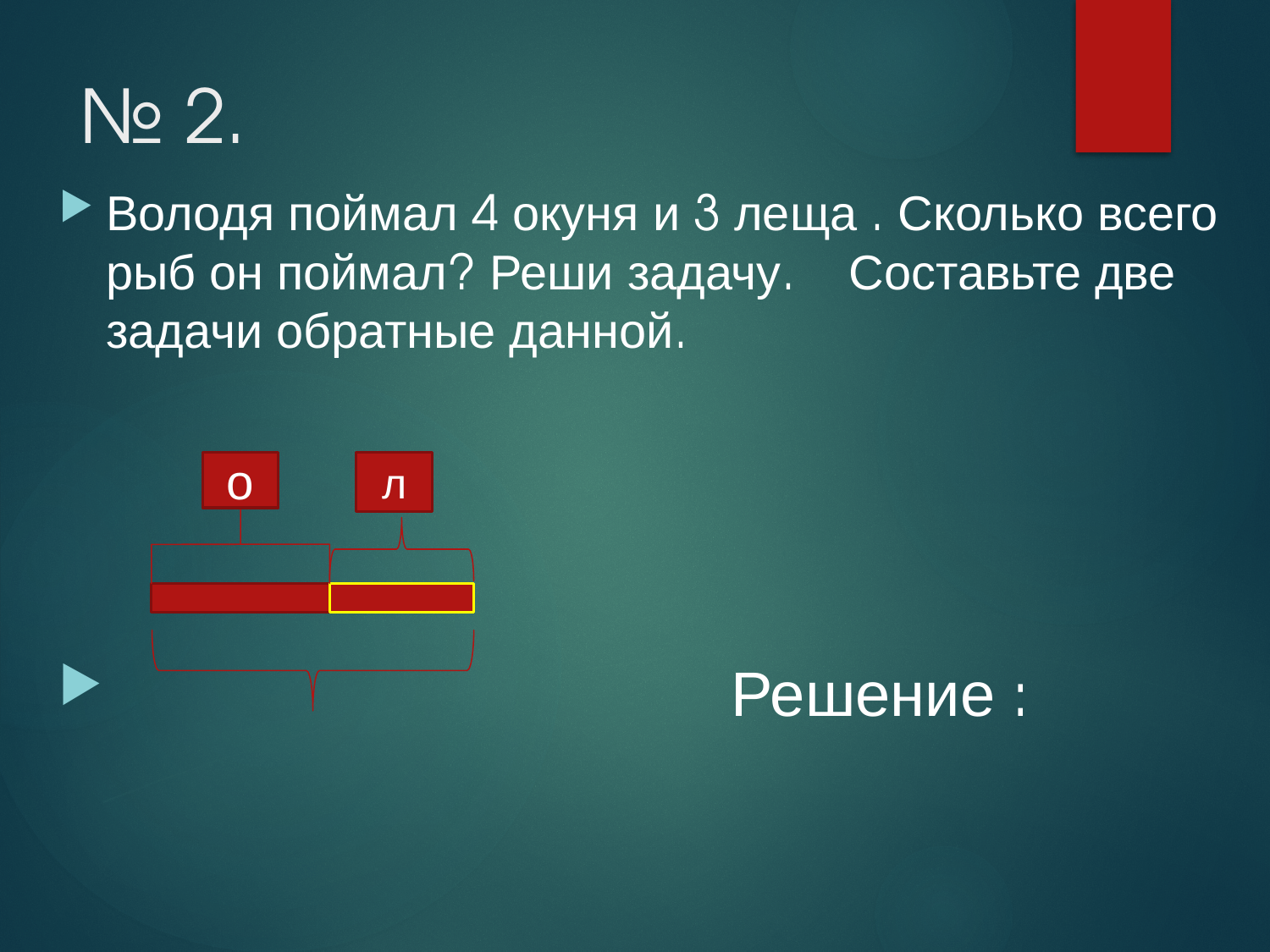

# № 2.
Володя поймал 4 окуня и 3 леща . Сколько всего рыб он поймал? Реши задачу.    Составьте две задачи обратные данной.

                                    Решение :
о
л